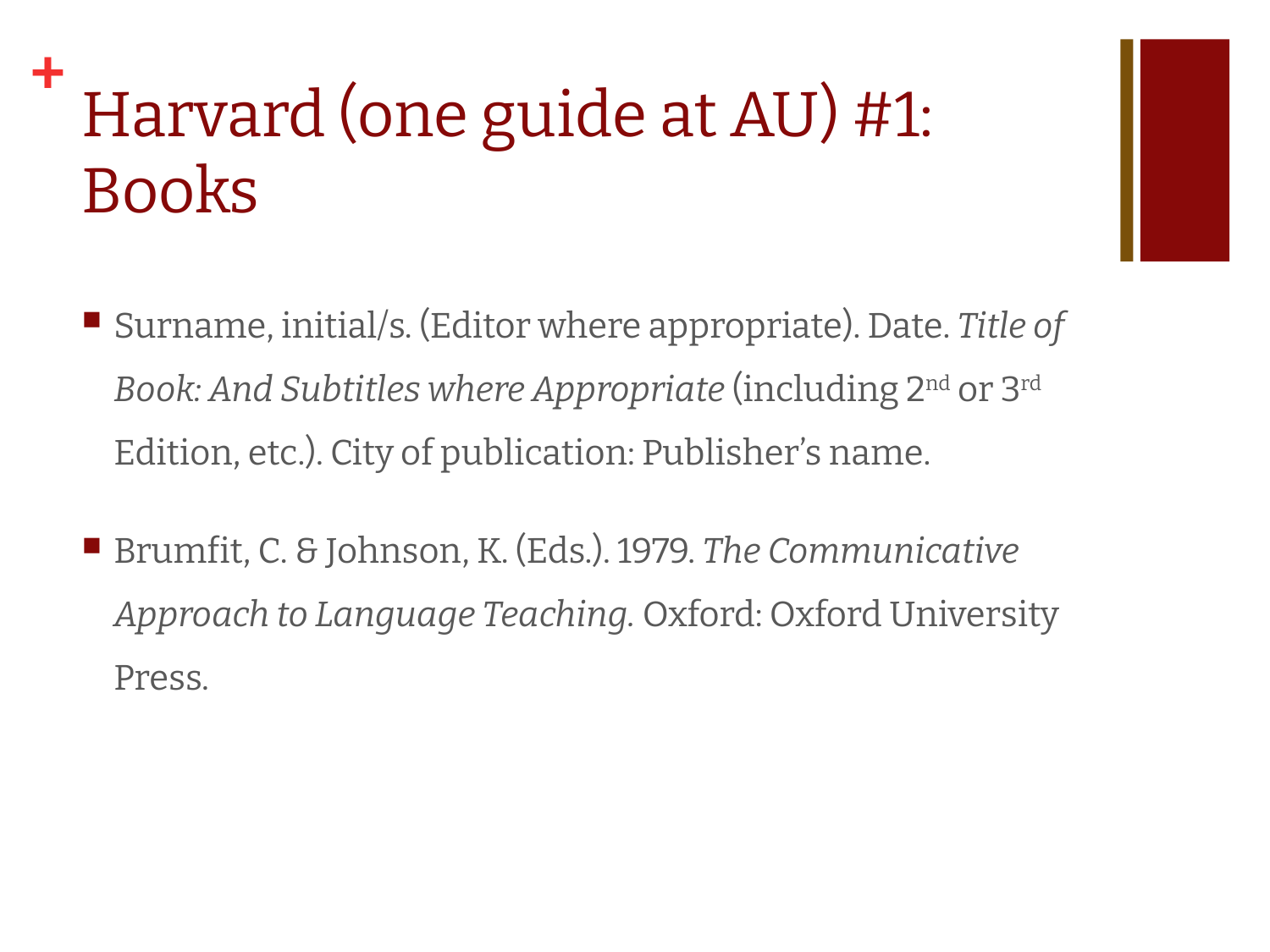

# Harvard (one guide at AU) #1: Books
Surname, initial/s. (Editor where appropriate). Date. Title of Book: And Subtitles where Appropriate (including 2nd or 3rd Edition, etc.). City of publication: Publisher’s name.
Brumfit, C. & Johnson, K. (Eds.). 1979. The Communicative Approach to Language Teaching. Oxford: Oxford University Press.